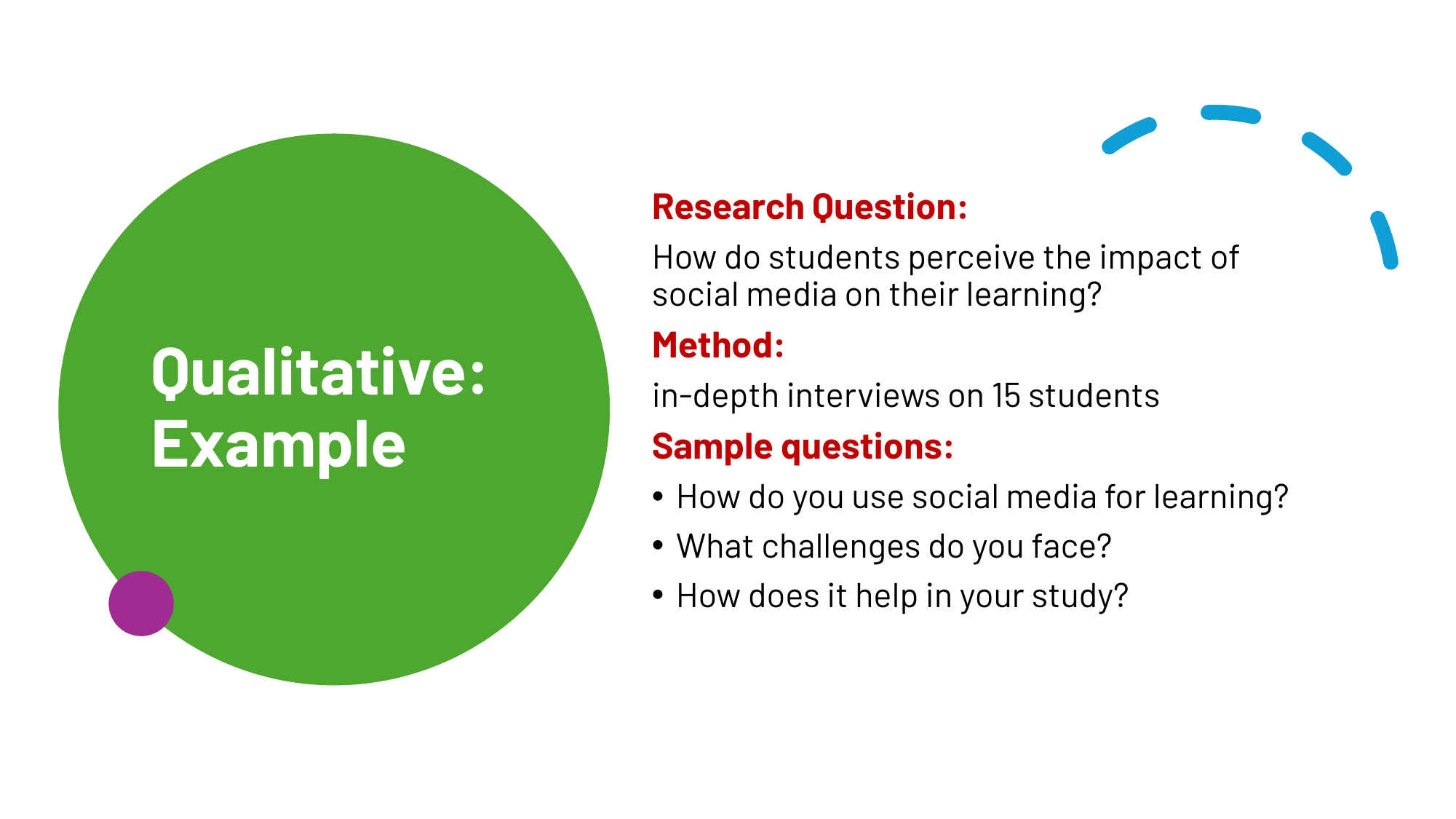

# Qualitative: Example
Research Question:
How do students perceive the impact of social media on their learning?
Method:
in-depth interviews on 15 students
Sample questions:
How do you use social media for learning?
What challenges do you face?
How does it help in your study?